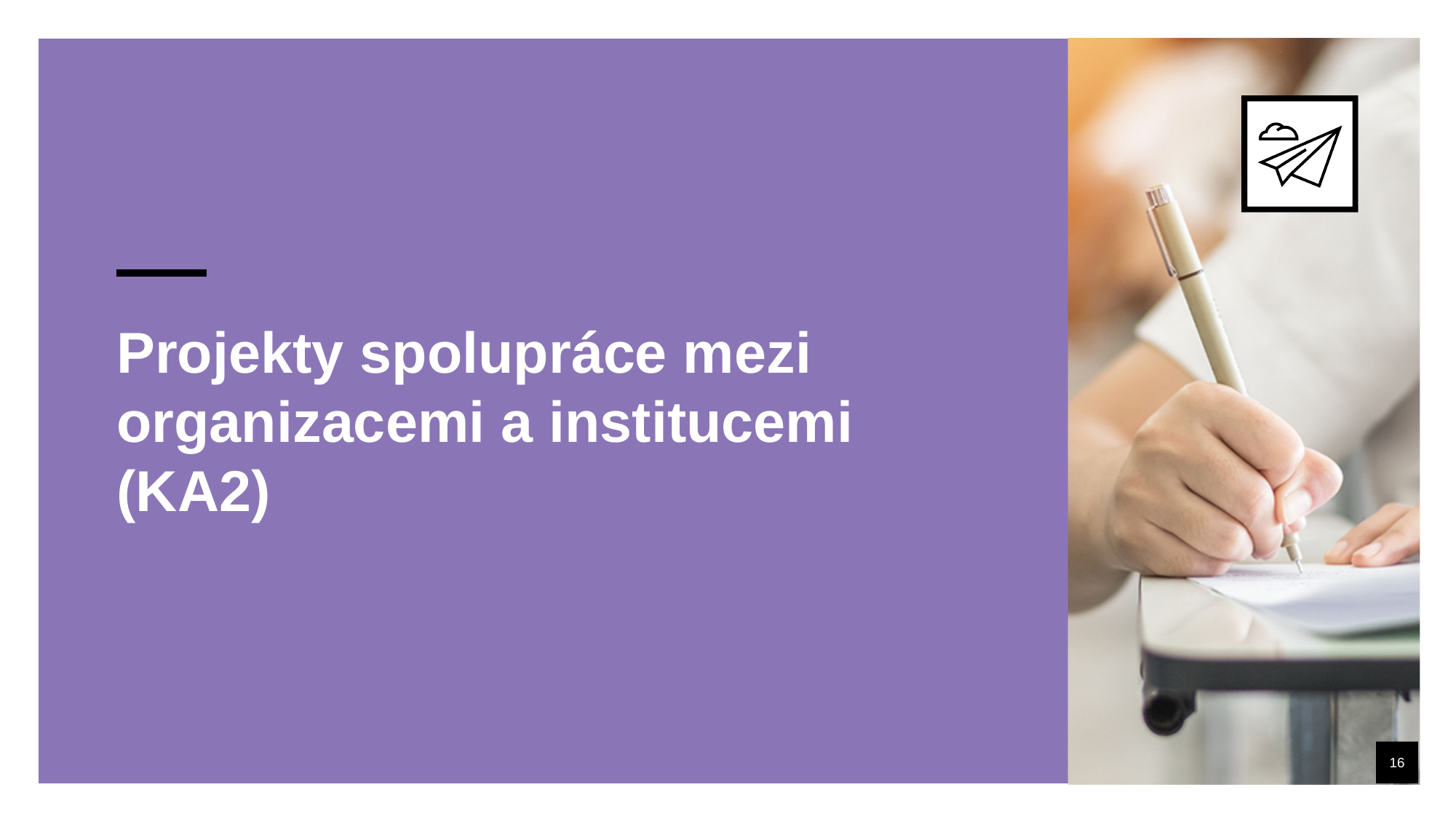

Projekty spolupráce mezi organizacemi a institucemi (KA2)